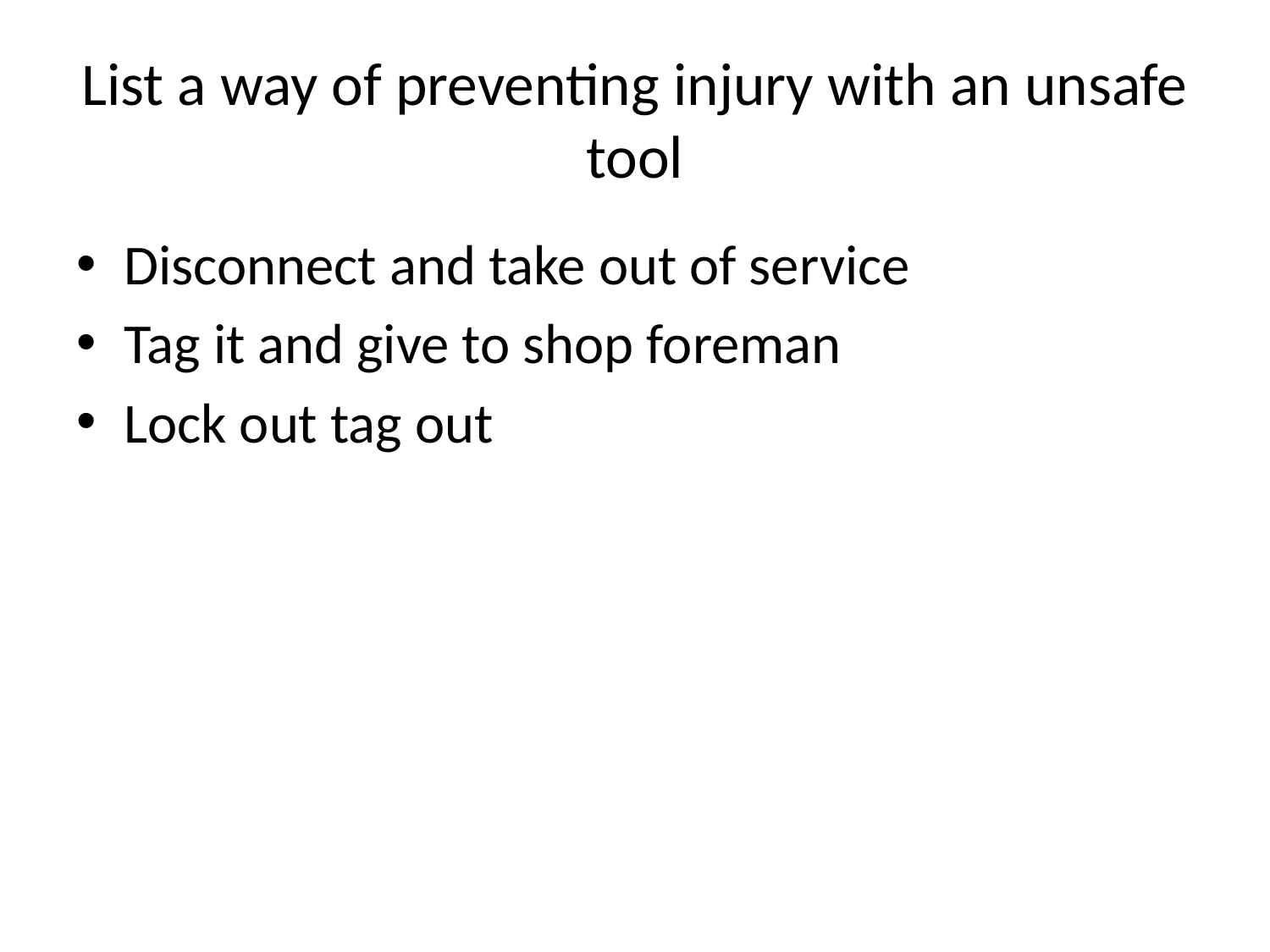

# List a way of preventing injury with an unsafe tool
Disconnect and take out of service
Tag it and give to shop foreman
Lock out tag out